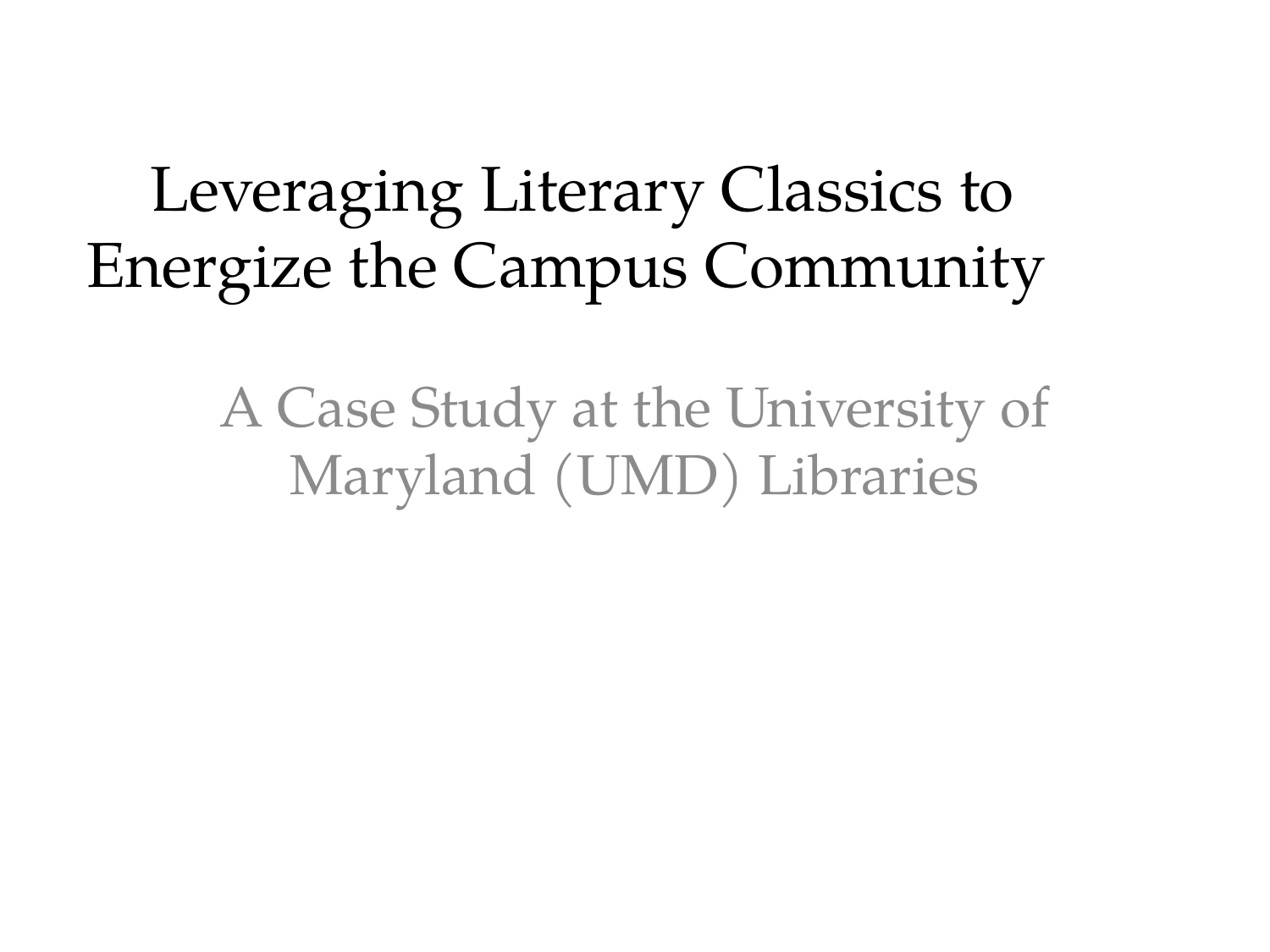

# Leveraging Literary Classics to Energize the Campus Community
A Case Study at the University of Maryland (UMD) Libraries